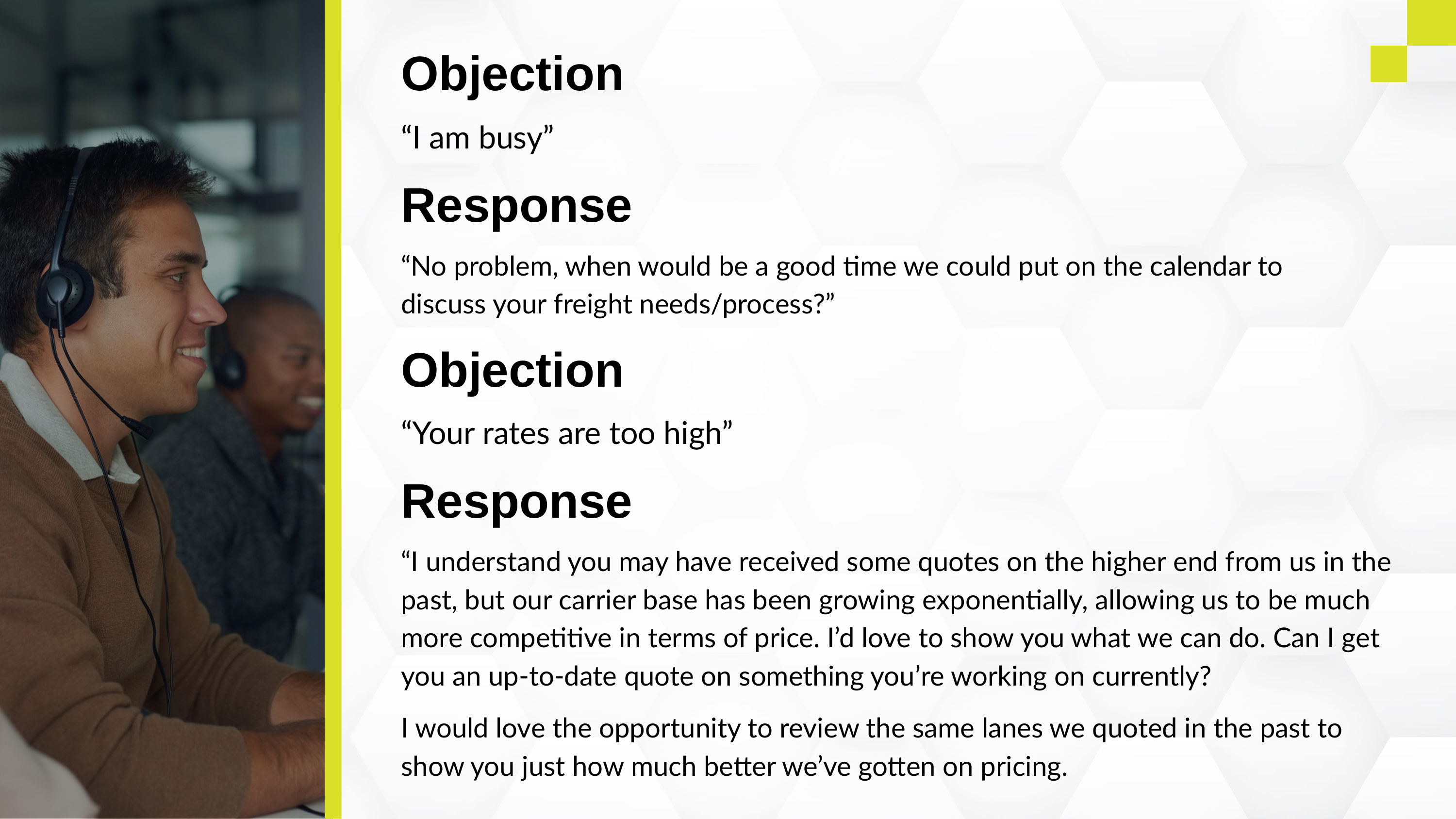

Objection

“I am busy”
Response
“No problem, when would be a good time we could put on the calendar to discuss your freight needs/process?”
Objection
“Your rates are too high”
Response
“I understand you may have received some quotes on the higher end from us in the past, but our carrier base has been growing exponentially, allowing us to be much more competitive in terms of price. I’d love to show you what we can do. Can I get you an up-to-date quote on something you’re working on currently?

I would love the opportunity to review the same lanes we quoted in the past to show you just how much better we’ve gotten on pricing.